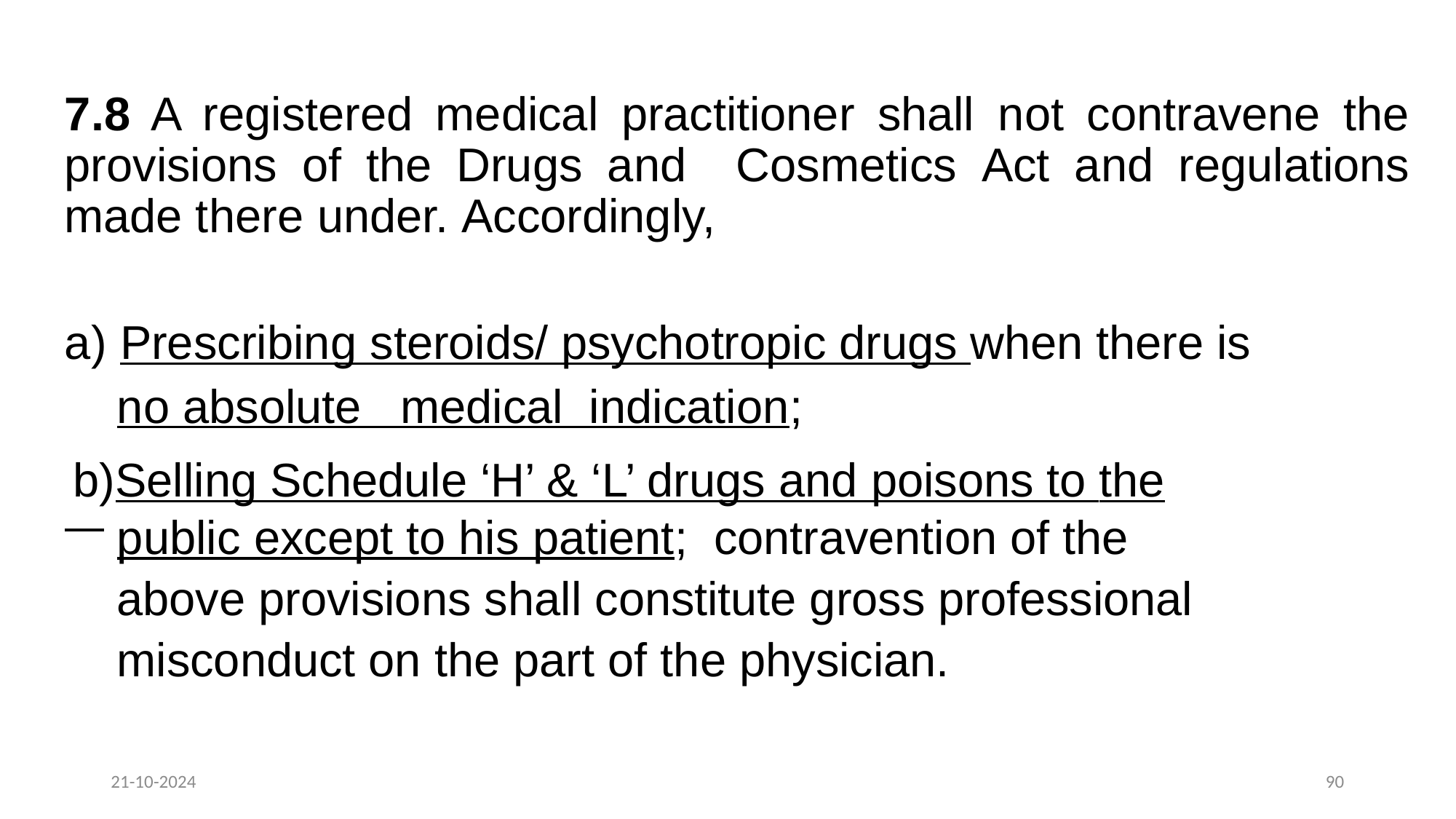

7.8 A registered medical practitioner shall not contravene the provisions of the Drugs and  Cosmetics Act and regulations made there under. Accordingly,

a) Prescribing steroids/ psychotropic drugs when there is
    no absolute   medical  indication;

 b)Selling Schedule ‘H’ & ‘L’ drugs and poisons to the

    public except to his patient;  contravention of the

    above provisions shall constitute gross professional

    misconduct on the part of the physician.

21-10-2024
90